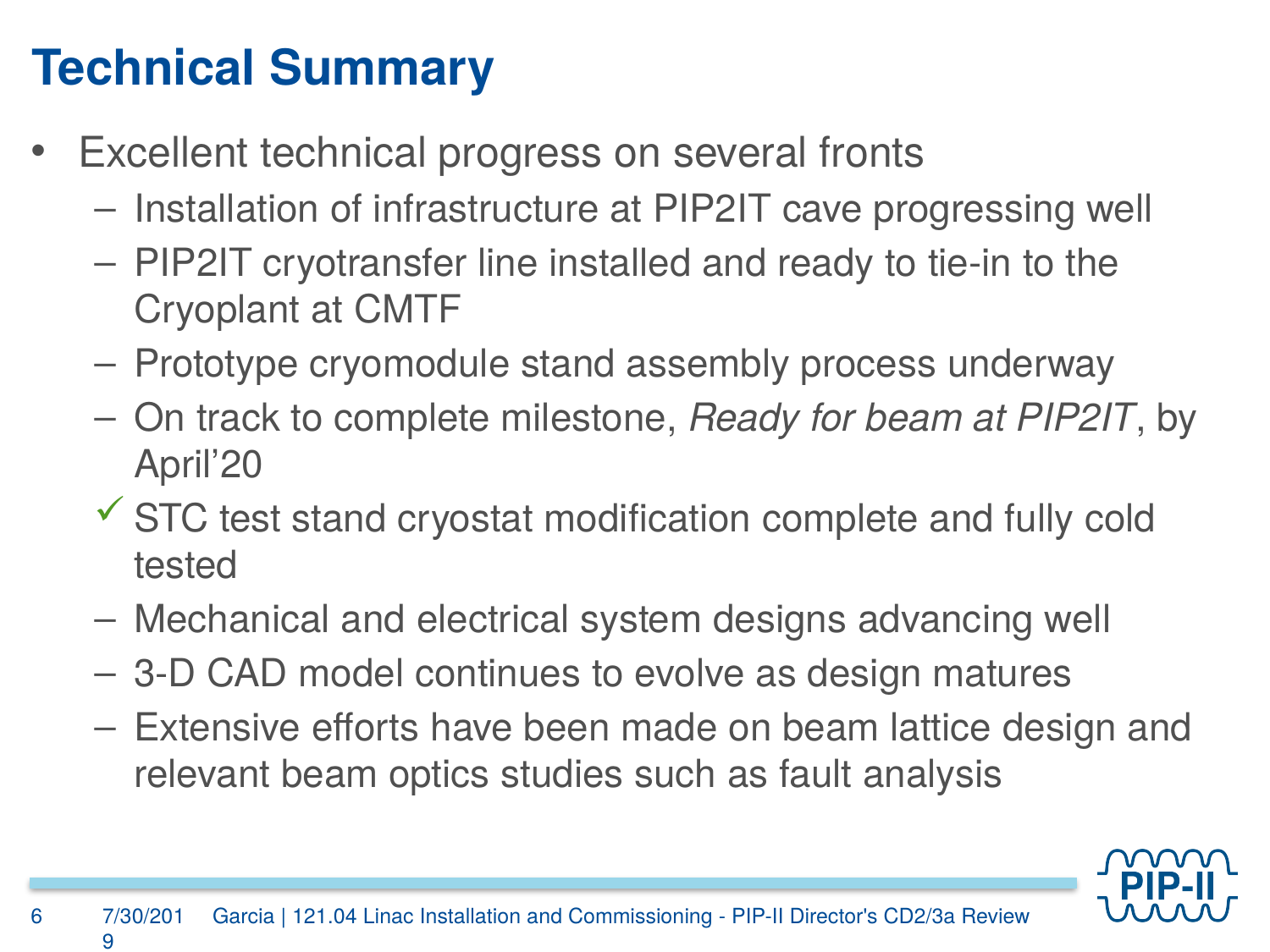

# Technical Summary
Excellent technical progress on several fronts
Installation of infrastructure at PIP2IT cave progressing well
PIP2IT cryotransfer line installed and ready to tie-in to the Cryoplant at CMTF
Prototype cryomodule stand assembly process underway
On track to complete milestone, Ready for beam at PIP2IT, by April’20
STC test stand cryostat modification complete and fully cold tested
Mechanical and electrical system designs advancing well
3-D CAD model continues to evolve as design matures
Extensive efforts have been made on beam lattice design and relevant beam optics studies such as fault analysis

6
7/30/2019
Garcia | 121.04 Linac Installation and Commissioning - PIP-II Director's CD2/3a Review